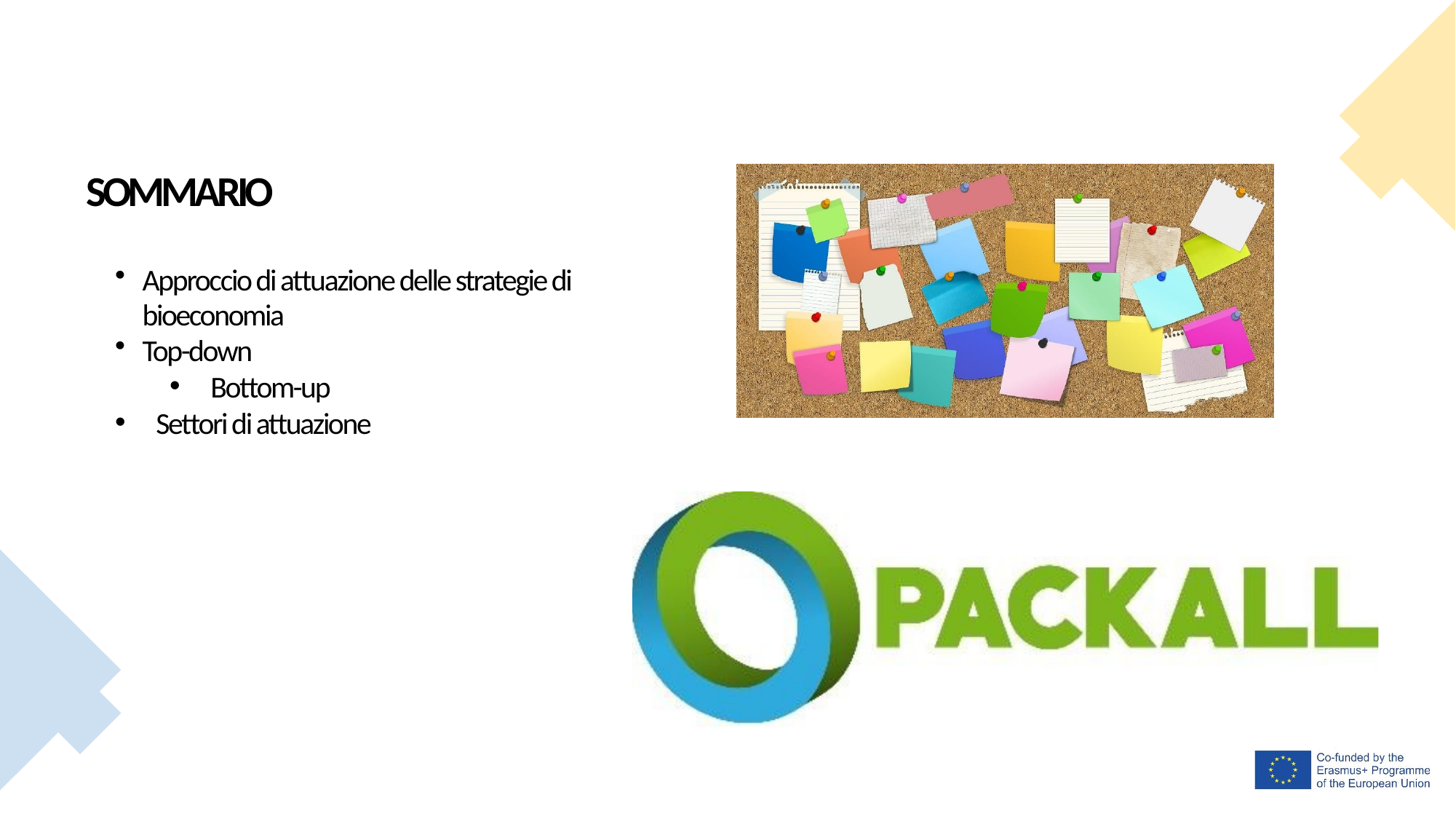

# SOMMARIO

Approccio di attuazione delle strategie di bioeconomia
Top-down
Bottom-up
Settori di attuazione